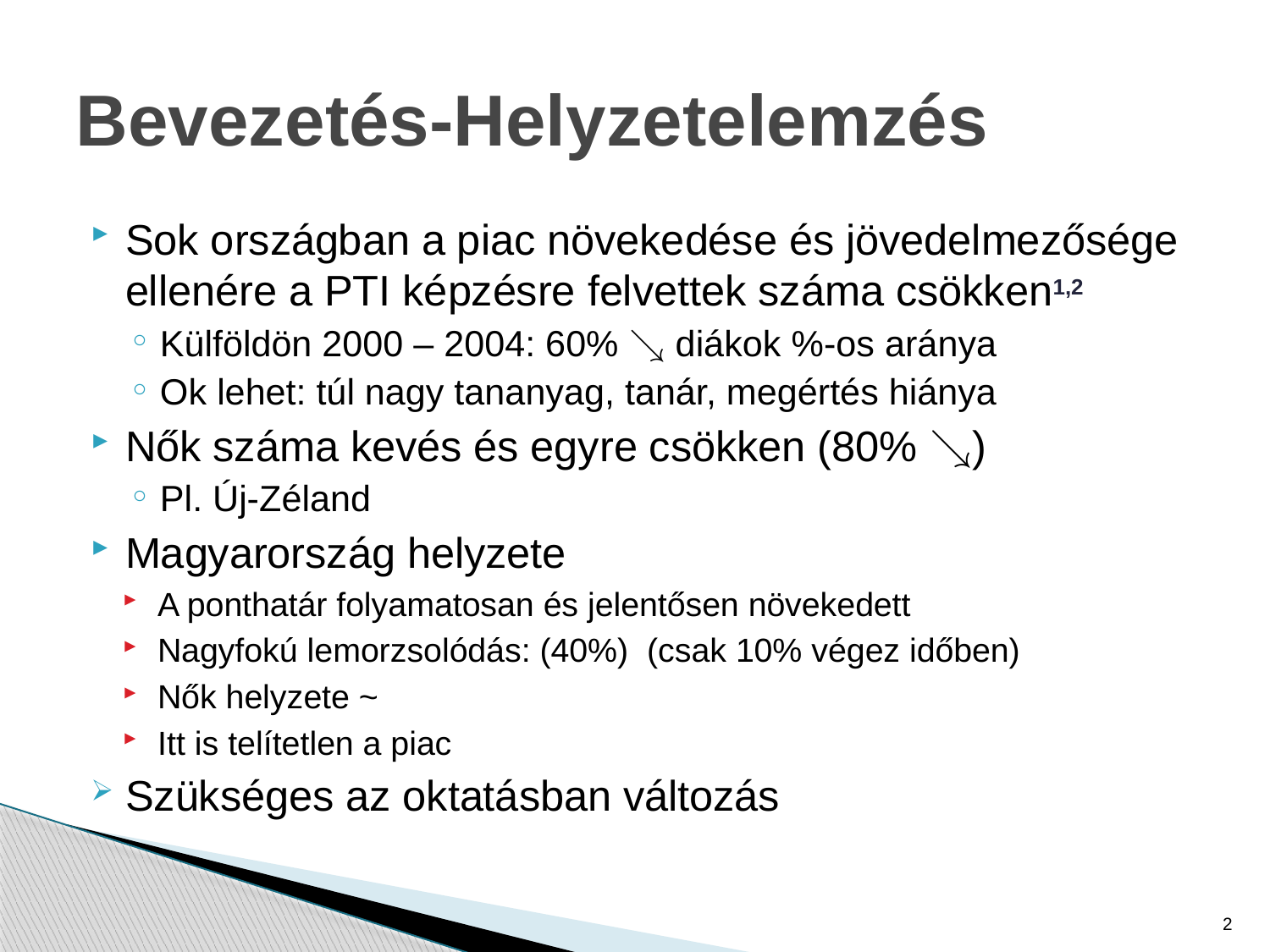

# Bevezetés-Helyzetelemzés
Sok országban a piac növekedése és jövedelmezősége ellenére a PTI képzésre felvettek száma csökken1,2
Külföldön 2000 – 2004: 60% ↘ diákok %-os aránya
Ok lehet: túl nagy tananyag, tanár, megértés hiánya
Nők száma kevés és egyre csökken (80% ↘)
Pl. Új-Zéland
Magyarország helyzete
A ponthatár folyamatosan és jelentősen növekedett
Nagyfokú lemorzsolódás: (40%)  (csak 10% végez időben)
Nők helyzete ~
Itt is telítetlen a piac
Szükséges az oktatásban változás
2